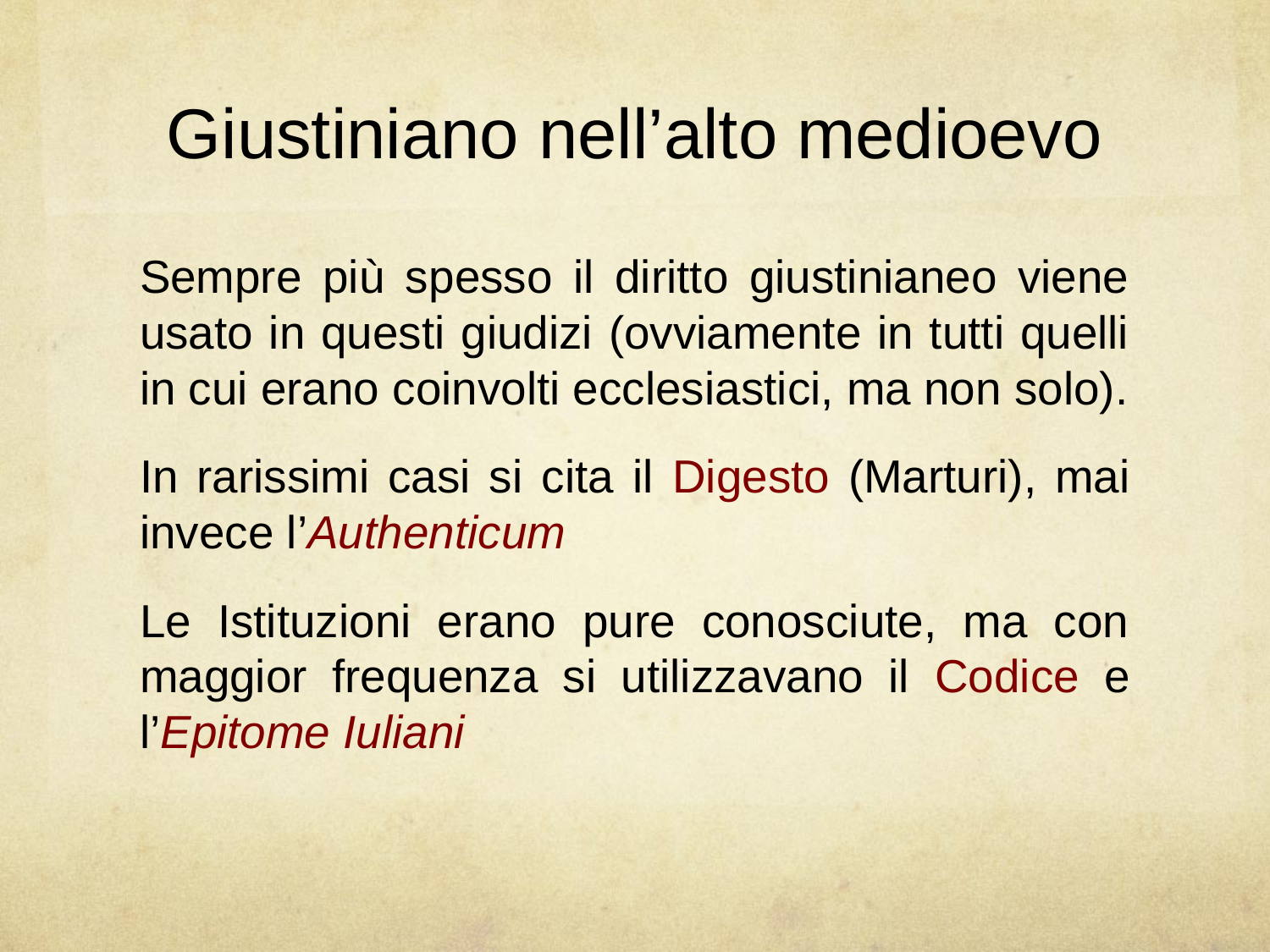

# Giustiniano nell’alto medioevo
Sempre più spesso il diritto giustinianeo viene usato in questi giudizi (ovviamente in tutti quelli in cui erano coinvolti ecclesiastici, ma non solo).
In rarissimi casi si cita il Digesto (Marturi), mai invece l’Authenticum
Le Istituzioni erano pure conosciute, ma con maggior frequenza si utilizzavano il Codice e l’Epitome Iuliani